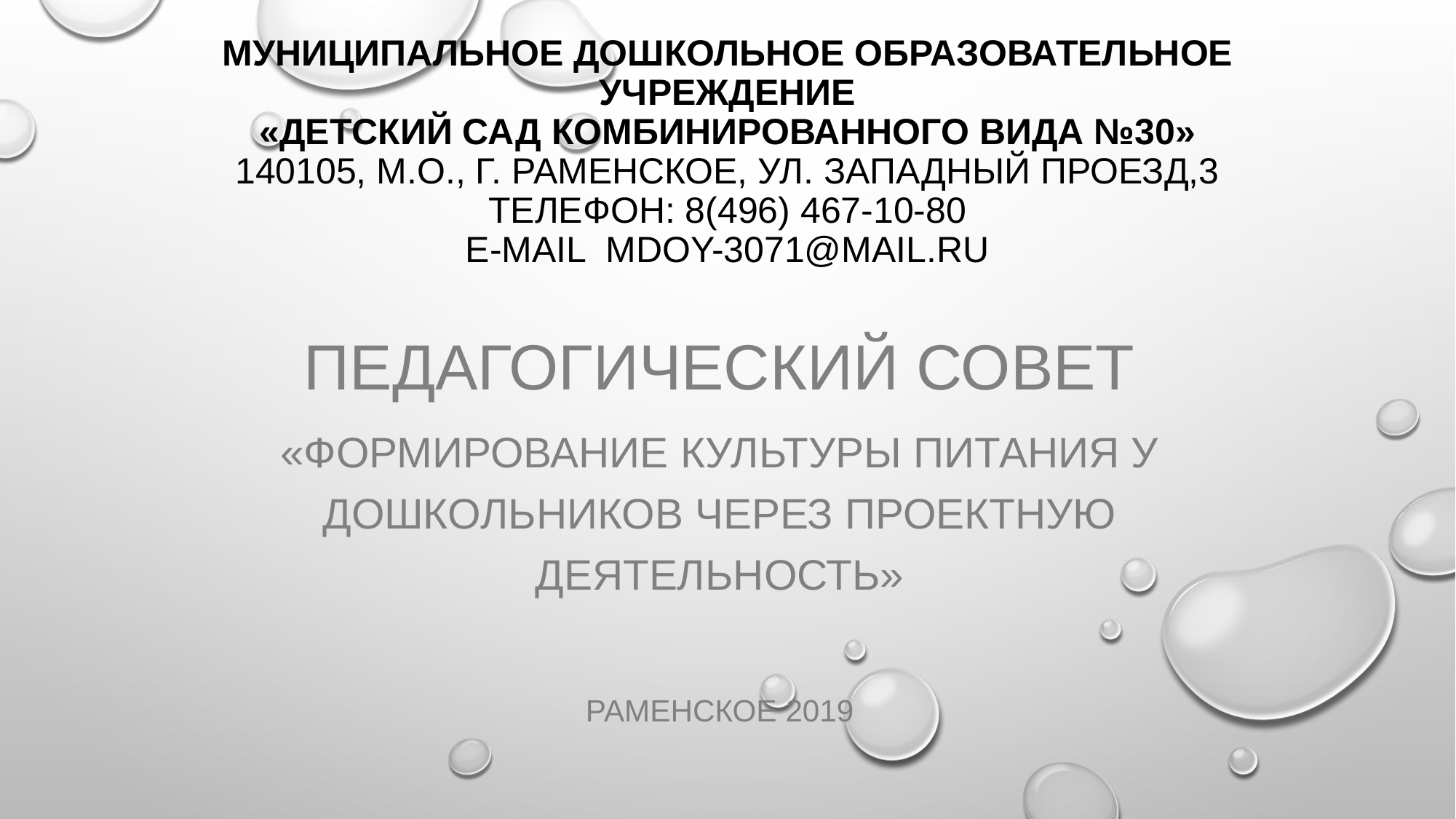

# Муниципальное дошкольное образовательное учреждение «Детский сад комбинированного вида №30» 140105, М.О., г. Раменское, ул. Западный проезд,3 Телефон: 8(496) 467-10-80 E-mail  mdoy-3071@mail.ru
Педагогический совет
«Формирование культуры питания у дошкольников через проектную деятельность»

Раменское 2019